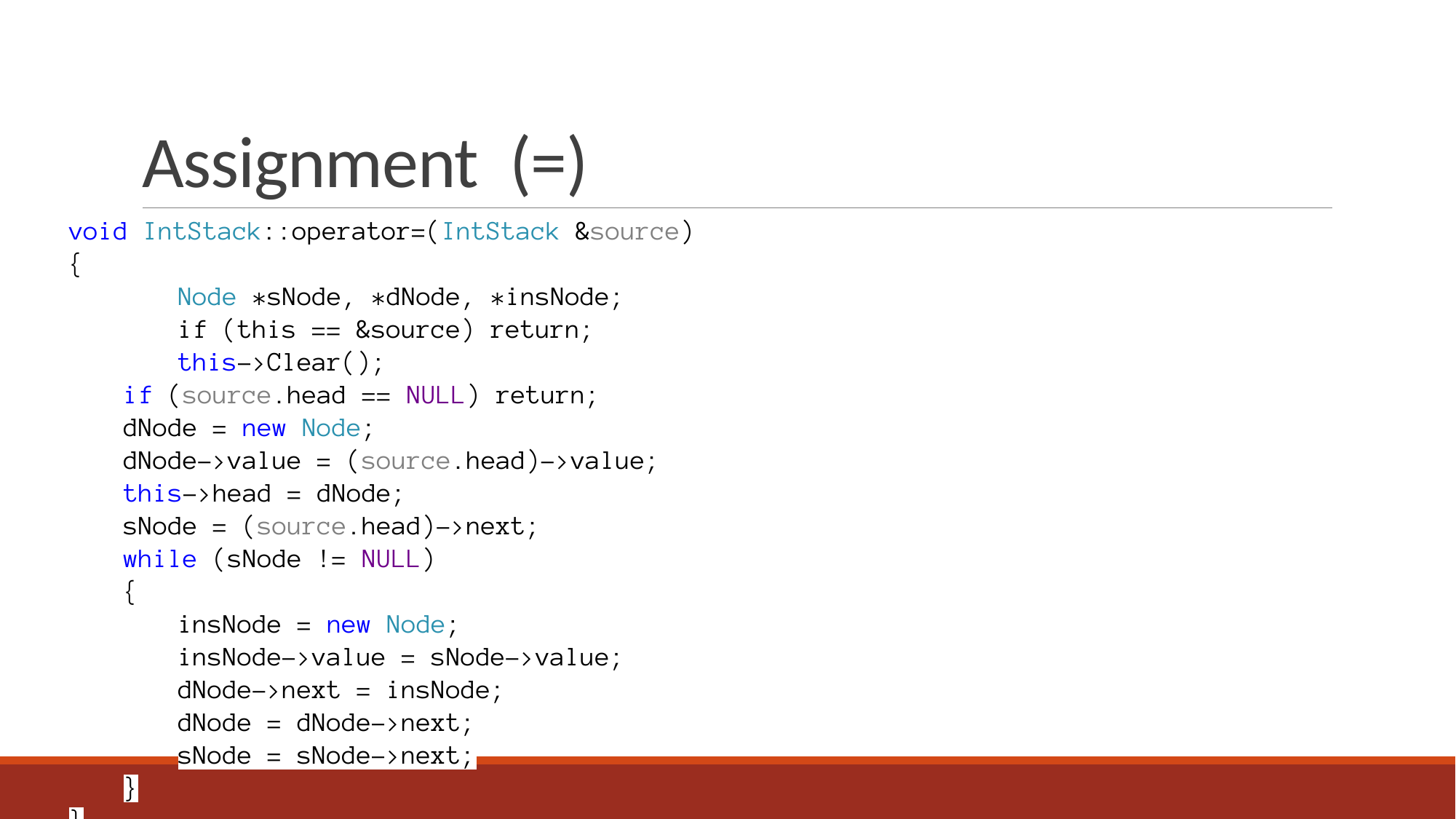

# Assignment  (=)
void IntStack::operator=(IntStack &source)
{
	Node *sNode, *dNode, *insNode;
	if (this == &source) return;
	this->Clear();
if (source.head == NULL) return;
dNode = new Node;
dNode->value = (source.head)->value;
this->head = dNode;
sNode = (source.head)->next;
while (sNode != NULL)
{
insNode = new Node;
insNode->value = sNode->value;
dNode->next = insNode;
dNode = dNode->next;
sNode = sNode->next;
}
}